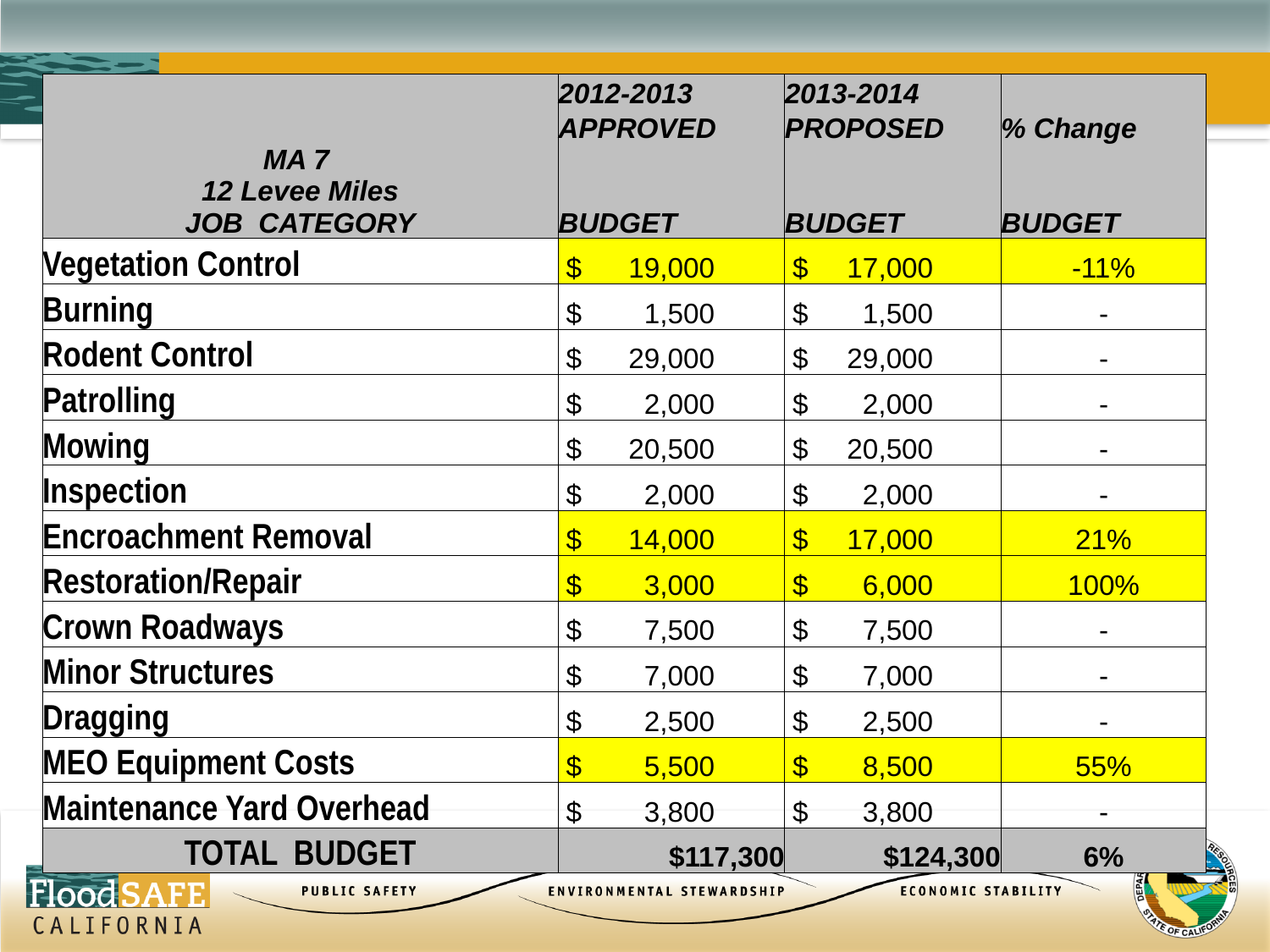

| MA 7 12 Levee Miles JOB CATEGORY | 2012-2013 | 2013-2014 |  |
| --- | --- | --- | --- |
|  | APPROVED | PROPOSED | % Change |
|  | BUDGET | BUDGET | BUDGET |
| Vegetation Control | $ 19,000 | $ 17,000 | -11% |
| Burning | $ 1,500 | $ 1,500 | - |
| Rodent Control | $ 29,000 | $ 29,000 | - |
| Patrolling | $ 2,000 | $ 2,000 | - |
| Mowing | $ 20,500 | $ 20,500 | - |
| Inspection | $ 2,000 | $ 2,000 | - |
| Encroachment Removal | $ 14,000 | $ 17,000 | 21% |
| Restoration/Repair | $ 3,000 | $ 6,000 | 100% |
| Crown Roadways | $ 7,500 | $ 7,500 | - |
| Minor Structures | $ 7,000 | $ 7,000 | - |
| Dragging | $ 2,500 | $ 2,500 | - |
| MEO Equipment Costs | $ 5,500 | $ 8,500 | 55% |
| Maintenance Yard Overhead | $ 3,800 | $ 3,800 | - |
| TOTAL BUDGET | $117,300 | $124,300 | 6% |